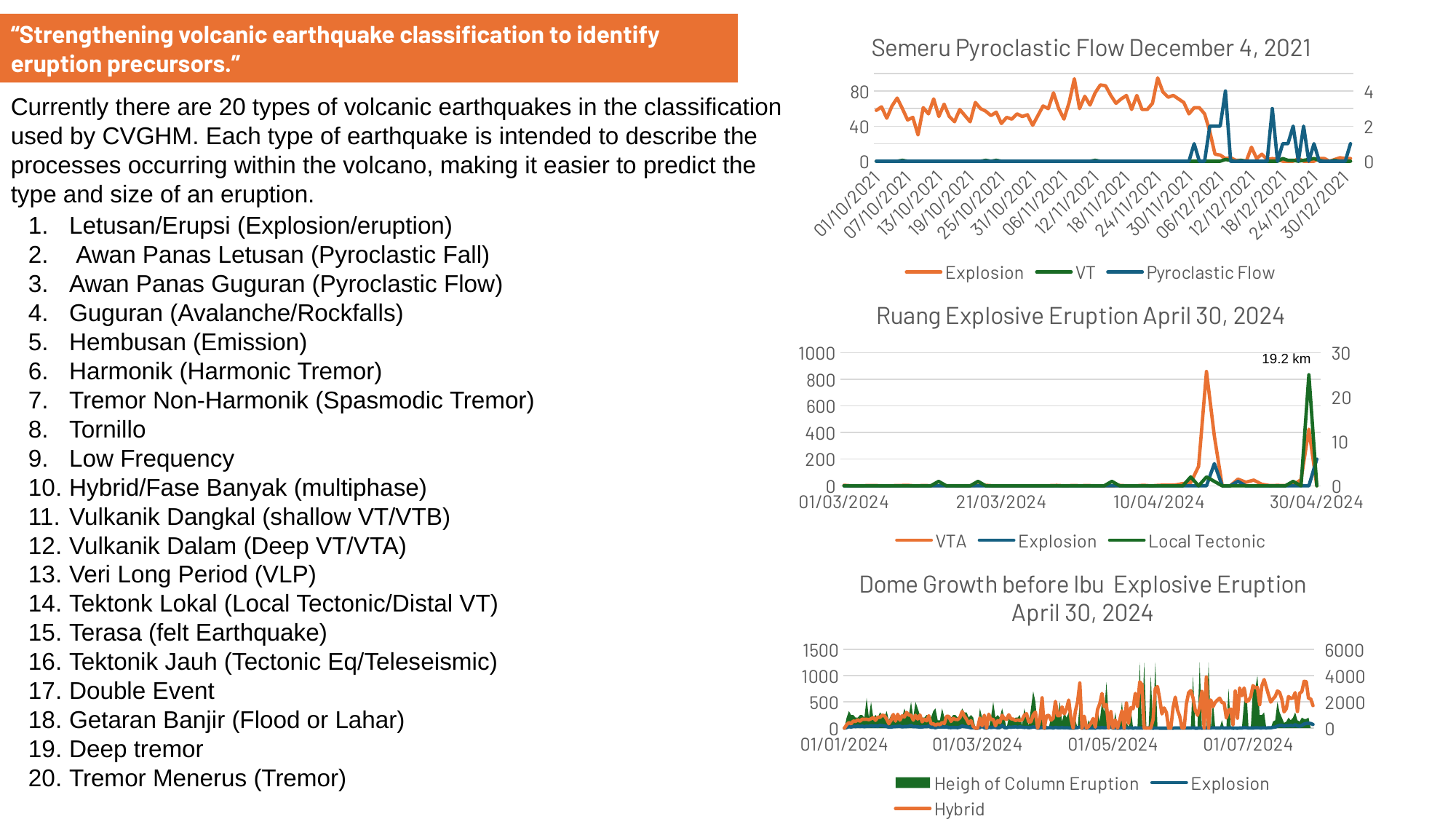

“Strengthening volcanic earthquake classification to identify eruption precursors.”

### Chart: Semeru Pyroclastic Flow December 4, 2021

| Category | Explosion | VT | Pyroclastic Flow |
|---|---|---|---|
| 44470 | 58.0 | 0.0 | 0.0 |
| 44471 | 62.0 | 0.0 | 0.0 |
| 44472 | 49.0 | 0.0 | 0.0 |
| 44473 | 63.0 | 0.0 | 0.0 |
| 44474 | 72.0 | 0.0 | 0.0 |
| 44475 | 60.0 | 1.0 | 0.0 |
| 44476 | 47.0 | 0.0 | 0.0 |
| 44477 | 50.0 | 0.0 | 0.0 |
| 44478 | 30.0 | 0.0 | 0.0 |
| 44479 | 61.0 | 0.0 | 0.0 |
| 44480 | 54.0 | 0.0 | 0.0 |
| 44481 | 71.0 | 0.0 | 0.0 |
| 44482 | 51.0 | 0.0 | 0.0 |
| 44483 | 65.0 | 0.0 | 0.0 |
| 44484 | 51.0 | 0.0 | 0.0 |
| 44485 | 45.0 | 0.0 | 0.0 |
| 44486 | 59.0 | 0.0 | 0.0 |
| 44487 | 52.0 | 0.0 | 0.0 |
| 44488 | 45.0 | 0.0 | 0.0 |
| 44489 | 67.0 | 0.0 | 0.0 |
| 44490 | 60.0 | 0.0 | 0.0 |
| 44491 | 57.0 | 1.0 | 0.0 |
| 44492 | 52.0 | 0.0 | 0.0 |
| 44493 | 56.0 | 1.0 | 0.0 |
| 44494 | 43.0 | 0.0 | 0.0 |
| 44495 | 50.0 | 0.0 | 0.0 |
| 44496 | 48.0 | 0.0 | 0.0 |
| 44497 | 54.0 | 0.0 | 0.0 |
| 44498 | 51.0 | 0.0 | 0.0 |
| 44499 | 53.0 | 0.0 | 0.0 |
| 44500 | 41.0 | 0.0 | 0.0 |
| 44501 | 52.0 | 0.0 | 0.0 |
| 44502 | 63.0 | 0.0 | 0.0 |
| 44503 | 60.0 | 0.0 | 0.0 |
| 44504 | 78.0 | 0.0 | 0.0 |
| 44505 | 60.0 | 0.0 | 0.0 |
| 44506 | 48.0 | 0.0 | 0.0 |
| 44507 | 67.0 | 0.0 | 0.0 |
| 44508 | 94.0 | 0.0 | 0.0 |
| 44509 | 60.0 | 0.0 | 0.0 |
| 44510 | 74.0 | 0.0 | 0.0 |
| 44511 | 64.0 | 0.0 | 0.0 |
| 44512 | 78.0 | 1.0 | 0.0 |
| 44513 | 87.0 | 0.0 | 0.0 |
| 44514 | 86.0 | 0.0 | 0.0 |
| 44515 | 75.0 | 0.0 | 0.0 |
| 44516 | 66.0 | 0.0 | 0.0 |
| 44517 | 71.0 | 0.0 | 0.0 |
| 44518 | 75.0 | 0.0 | 0.0 |
| 44519 | 59.0 | 0.0 | 0.0 |
| 44520 | 75.0 | 0.0 | 0.0 |
| 44521 | 59.0 | 0.0 | 0.0 |
| 44522 | 59.0 | 0.0 | 0.0 |
| 44523 | 66.0 | 0.0 | 0.0 |
| 44524 | 95.0 | 0.0 | 0.0 |
| 44525 | 79.0 | 0.0 | 0.0 |
| 44526 | 73.0 | 0.0 | 0.0 |
| 44527 | 75.0 | 0.0 | 0.0 |
| 44528 | 71.0 | 0.0 | 0.0 |
| 44529 | 67.0 | 0.0 | 0.0 |
| 44530 | 54.0 | 0.0 | 0.0 |
| 44531 | 61.0 | 0.0 | 1.0 |
| 44532 | 61.0 | 0.0 | 0.0 |
| 44533 | 54.0 | 0.0 | 0.0 |
| 44534 | 34.0 | 0.0 | 2.0 |
| 44535 | 8.0 | 0.0 | 2.0 |
| 44536 | 7.0 | 0.0 | 2.0 |
| 44537 | 3.0 | 2.0 | 4.0 |
| 44538 | 4.0 | 1.0 | 0.0 |
| 44539 | 1.0 | 0.0 | 0.0 |
| 44540 | 1.0 | 1.0 | 0.0 |
| 44541 | 0.0 | 0.0 | 0.0 |
| 44542 | 16.0 | 0.0 | 0.0 |
| 44543 | 3.0 | 0.0 | 0.0 |
| 44544 | 8.0 | 0.0 | 0.0 |
| 44545 | 2.0 | 0.0 | 0.0 |
| 44546 | 3.0 | 0.0 | 3.0 |
| 44547 | 2.0 | 0.0 | 0.0 |
| 44548 | 0.0 | 3.0 | 1.0 |
| 44549 | 0.0 | 1.0 | 1.0 |
| 44550 | 0.0 | 1.0 | 2.0 |
| 44551 | 3.0 | 0.0 | 0.0 |
| 44552 | 0.0 | 1.0 | 2.0 |
| 44553 | 0.0 | 2.0 | 0.0 |
| 44554 | 0.0 | 3.0 | 1.0 |
| 44555 | 3.0 | 1.0 | 0.0 |
| 44556 | 3.0 | 0.0 | 0.0 |
| 44557 | 0.0 | 0.0 | 0.0 |
| 44558 | 2.0 | 1.0 | 0.0 |
| 44559 | 4.0 | 0.0 | 0.0 |
| 44560 | 3.0 | 0.0 | 0.0 |
| 44561 | 3.0 | 0.0 | 1.0 |
Currently there are 20 types of volcanic earthquakes in the classification used by CVGHM. Each type of earthquake is intended to describe the processes occurring within the volcano, making it easier to predict the type and size of an eruption.

Letusan/Erupsi (Explosion/eruption)
 Awan Panas Letusan (Pyroclastic Fall)
Awan Panas Guguran (Pyroclastic Flow)
Guguran (Avalanche/Rockfalls)
Hembusan (Emission)
Harmonik (Harmonic Tremor)
Tremor Non-Harmonik (Spasmodic Tremor)
Tornillo
Low Frequency
Hybrid/Fase Banyak (multiphase)
Vulkanik Dangkal (shallow VT/VTB)
Vulkanik Dalam (Deep VT/VTA)
Veri Long Period (VLP)
Tektonk Lokal (Local Tectonic/Distal VT)
Terasa (felt Earthquake)
Tektonik Jauh (Tectonic Eq/Teleseismic)
Double Event
Getaran Banjir (Flood or Lahar)
Deep tremor
Tremor Menerus (Tremor)

### Chart: Ruang Explosive Eruption April 30, 2024

| Category | VTA | Explosion | Local Tectonic |
|---|---|---|---|
| 45352 | 4.0 | 0.0 | 0.0 |
| 45353 | 0.0 | 0.0 | 0.0 |
| 45354 | 0.0 | 0.0 | 0.0 |
| 45355 | 2.0 | 0.0 | 0.0 |
| 45356 | 2.0 | 0.0 | 0.0 |
| 45357 | 0.0 | 0.0 | 0.0 |
| 45358 | 1.0 | 0.0 | 0.0 |
| 45359 | 2.0 | 0.0 | 0.0 |
| 45360 | 4.0 | 0.0 | 0.0 |
| 45361 | 0.0 | 0.0 | 0.0 |
| 45362 | 2.0 | 0.0 | 0.0 |
| 45363 | 1.0 | 0.0 | 0.0 |
| 45364 | 1.0 | 0.0 | 1.0 |
| 45365 | 1.0 | 0.0 | 0.0 |
| 45366 | 1.0 | 0.0 | 0.0 |
| 45367 | 0.0 | 0.0 | 0.0 |
| 45368 | 1.0 | 0.0 | 0.0 |
| 45369 | 3.0 | 0.0 | 1.0 |
| 45370 | 4.0 | 0.0 | 0.0 |
| 45371 | 0.0 | 0.0 | 0.0 |
| 45372 | 0.0 | 0.0 | 0.0 |
| 45373 | 0.0 | 0.0 | 0.0 |
| 45374 | 0.0 | 0.0 | 0.0 |
| 45375 | 0.0 | 0.0 | 0.0 |
| 45376 | 0.0 | 0.0 | 0.0 |
| 45377 | 1.0 | 0.0 | 0.0 |
| 45378 | 1.0 | 0.0 | 0.0 |
| 45379 | 3.0 | 0.0 | 0.0 |
| 45380 | 0.0 | 0.0 | 0.0 |
| 45381 | 2.0 | 0.0 | 0.0 |
| 45382 | 1.0 | 0.0 | 0.0 |
| 45383 | 2.0 | 0.0 | 0.0 |
| 45384 | 0.0 | 0.0 | 0.0 |
| 45385 | 0.0 | 0.0 | 0.0 |
| 45386 | 0.0 | 0.0 | 1.0 |
| 45387 | 3.0 | 0.0 | 0.0 |
| 45388 | 0.0 | 0.0 | 0.0 |
| 45389 | 0.0 | 0.0 | 0.0 |
| 45390 | 4.0 | 0.0 | 0.0 |
| 45391 | 0.0 | 0.0 | 0.0 |
| 45392 | 4.0 | 0.0 | 0.0 |
| 45393 | 5.0 | 0.0 | 0.0 |
| 45394 | 6.0 | 0.0 | 0.0 |
| 45395 | 17.0 | 0.0 | 0.0 |
| 45396 | 23.0 | 0.0 | 2.0 |
| 45397 | 146.0 | 0.0 | 0.0 |
| 45398 | 858.0 | 0.0 | 2.0 |
| 45399 | 373.0 | 5.0 | 1.0 |
| 45400 | 0.0 | 0.0 | 0.0 |
| 45401 | 0.0 | 0.0 | 0.0 |
| 45402 | 50.0 | 1.0 | 0.0 |
| 45403 | 27.0 | 0.0 | 0.0 |
| 45404 | 43.0 | 0.0 | 0.0 |
| 45405 | 12.0 | 0.0 | 0.0 |
| 45406 | 2.0 | 0.0 | 0.0 |
| 45407 | 3.0 | 0.0 | 0.0 |
| 45408 | 2.0 | 0.0 | 0.0 |
| 45409 | 6.0 | 0.0 | 1.0 |
| 45410 | 46.0 | 0.0 | 0.0 |
| 45411 | 425.0 | 0.0 | 25.0 |
| 45412 | 1.0 | 6.0 | 0.0 |
|  | None | None | None |
|  | None | None | None |
|  | None | None | None |
|  | None | None | None |
|  | None | None | None |
|  | None | None | None |
|  | None | None | None |
|  | None | None | None |
|  | None | None | None |
|  | None | None | None |
|  | None | None | None |
|  | None | None | None |
|  | None | None | None |
|  | None | None | None |
|  | None | None | None |
|  | None | None | None |
|  | None | None | None |
|  | None | None | None |
|  | None | None | None |
|  | None | None | None |
|  | None | None | None |
|  | None | None | None |
|  | None | None | None |
|  | None | None | None |
|  | None | None | None |
|  | None | None | None |
|  | None | None | None |
|  | None | None | None |
|  | None | None | None |
|  | None | None | None |
|  | None | None | None |
19.2 km

### Chart: Dome Growth before Ibu  Explosive Eruption April 30, 2024

| Category | Heigh of Column Eruption | Explosion | Hybrid |
|---|---|---|---|
| 45292 | 0.0 | 0.0 | 0.0 |
| 45293 | 800.0 | 11.0 | 65.0 |
| 45294 | 1300.0 | 28.0 | 107.0 |
| 45295 | 1000.0 | 21.0 | 82.0 |
| 45296 | 1000.0 | 33.0 | 135.0 |
| 45297 | 800.0 | 31.0 | 126.0 |
| 45298 | 800.0 | 38.0 | 160.0 |
| 45299 | 1000.0 | 33.0 | 130.0 |
| 45300 | 1000.0 | 37.0 | 171.0 |
| 45301 | 800.0 | 29.0 | 168.0 |
| 45302 | 2300.0 | 36.0 | 170.0 |
| 45303 | 800.0 | 35.0 | 160.0 |
| 45304 | 2000.0 | 46.0 | 179.0 |
| 45305 | 800.0 | 36.0 | 202.0 |
| 45306 | 1000.0 | 42.0 | 148.0 |
| 45307 | 800.0 | 34.0 | 208.0 |
| 45308 | 1200.0 | 52.0 | 205.0 |
| 45309 | 1000.0 | 48.0 | 246.0 |
| 45310 | 800.0 | 40.0 | 238.0 |
| 45311 | 1300.0 | 32.0 | 171.0 |
| 45312 | 600.0 | 18.0 | 84.0 |
| 45313 | 1000.0 | 18.0 | 149.0 |
| 45314 | 1000.0 | 29.0 | 260.0 |
| 45315 | 800.0 | 31.0 | 133.0 |
| 45316 | 800.0 | 35.0 | 264.0 |
| 45317 | 1000.0 | 38.0 | 152.0 |
| 45318 | 800.0 | 26.0 | 235.0 |
| 45319 | 1500.0 | 30.0 | 211.0 |
| 45320 | 1000.0 | 31.0 | 300.0 |
| 45321 | 1000.0 | 35.0 | 248.0 |
| 45322 | 2000.0 | 51.0 | 245.0 |
| 45323 | 800.0 | 28.0 | 151.0 |
| 45324 | 2000.0 | 30.0 | 246.0 |
| 45325 | 1500.0 | 26.0 | 172.0 |
| 45326 | 1000.0 | 19.0 | 250.0 |
| 45327 | 800.0 | 23.0 | 120.0 |
| 45328 | 800.0 | 29.0 | 170.0 |
| 45329 | 1000.0 | 28.0 | 138.0 |
| 45330 | 1000.0 | 40.0 | 237.0 |
| 45331 | 800.0 | 17.0 | 82.0 |
| 45332 | 1300.0 | 17.0 | 84.0 |
| 45333 | 1500.0 | 8.0 | 54.0 |
| 45334 | 600.0 | 19.0 | 78.0 |
| 45335 | 600.0 | 18.0 | 65.0 |
| 45336 | 1500.0 | 23.0 | 107.0 |
| 45337 | 800.0 | 20.0 | 87.0 |
| 45338 | 600.0 | 23.0 | 228.0 |
| 45339 | 1000.0 | 12.0 | 223.0 |
| 45340 | 800.0 | 10.0 | 128.0 |
| 45341 | 1000.0 | 14.0 | 187.0 |
| 45342 | 1000.0 | 13.0 | 165.0 |
| 45343 | 800.0 | 9.0 | 162.0 |
| 45344 | 1000.0 | 18.0 | 200.0 |
| 45345 | 1500.0 | 43.0 | 315.0 |
| 45346 | 1200.0 | 29.0 | 229.0 |
| 45347 | 1200.0 | 26.0 | 167.0 |
| 45348 | 800.0 | 16.0 | 84.0 |
| 45349 | 1000.0 | 6.0 | 143.0 |
| 45350 | 800.0 | 8.0 | 31.0 |
| 45351 | 0.0 | 0.0 | 0.0 |
| 45352 | 0.0 | 0.0 | 0.0 |
| 45353 | 1500.0 | 10.0 | 194.0 |
| 45354 | 800.0 | 45.0 | 43.0 |
| 45355 | 800.0 | 7.0 | 245.0 |
| 45356 | 0.0 | 0.0 | 0.0 |
| 45357 | 0.0 | 17.0 | 265.0 |
| 45358 | 800.0 | 12.0 | 162.0 |
| 45359 | 2000.0 | 16.0 | 169.0 |
| 45360 | 800.0 | 16.0 | 43.0 |
| 45361 | 1000.0 | 7.0 | 143.0 |
| 45362 | 800.0 | 11.0 | 105.0 |
| 45363 | 1500.0 | 51.0 | 246.0 |
| 45364 | 800.0 | 11.0 | 182.0 |
| 45365 | 0.0 | 6.0 | 167.0 |
| 45366 | 800.0 | 20.0 | 254.0 |
| 45367 | 800.0 | 17.0 | 178.0 |
| 45368 | 600.0 | 21.0 | 171.0 |
| 45369 | 800.0 | 26.0 | 146.0 |
| 45370 | 800.0 | 16.0 | 156.0 |
| 45371 | 1000.0 | 24.0 | 144.0 |
| 45372 | 200.0 | 18.0 | 161.0 |
| 45373 | 1500.0 | 13.0 | 243.0 |
| 45374 | 800.0 | 16.0 | 276.0 |
| 45375 | 200.0 | 7.0 | 118.0 |
| 45376 | 1500.0 | 13.0 | 120.0 |
| 45377 | 2800.0 | 23.0 | 252.0 |
| 45378 | 2000.0 | 20.0 | 306.0 |
| 45379 | 0.0 | 0.0 | 0.0 |
| 45380 | 1600.0 | 4.0 | 149.0 |
| 45381 | 1600.0 | 11.0 | 577.0 |
| 45382 | 0.0 | 0.0 | 0.0 |
| 45383 | 200.0 | 5.0 | 233.0 |
| 45384 | 0.0 | 8.0 | 245.0 |
| 45385 | 800.0 | 9.0 | 151.0 |
| 45386 | 800.0 | 2.0 | 187.0 |
| 45387 | 1200.0 | 14.0 | 508.0 |
| 45388 | 800.0 | 7.0 | 236.0 |
| 45389 | 2000.0 | 5.0 | 238.0 |
| 45390 | 500.0 | 10.0 | 404.0 |
| 45391 | 1200.0 | 4.0 | 273.0 |
| 45392 | 800.0 | 8.0 | 364.0 |
| 45393 | 1200.0 | 4.0 | 534.0 |
| 45394 | 1500.0 | 3.0 | 178.0 |
| 45395 | 0.0 | 0.0 | 0.0 |
| 45396 | 600.0 | 5.0 | 323.0 |
| 45397 | 0.0 | 9.0 | 501.0 |
| 45398 | 2000.0 | 23.0 | 859.0 |
| 45399 | 0.0 | 0.0 | 0.0 |
| 45400 | 300.0 | 7.0 | 227.0 |
| 45401 | 0.0 | 0.0 | 0.0 |
| 45402 | 600.0 | 2.0 | 31.0 |
| 45403 | 300.0 | 2.0 | 90.0 |
| 45404 | 300.0 | 4.0 | 183.0 |
| 45405 | 0.0 | 0.0 | 19.0 |
| 45406 | 1500.0 | 11.0 | 356.0 |
| 45407 | 500.0 | 4.0 | 463.0 |
| 45408 | 2000.0 | 11.0 | 659.0 |
| 45409 | 1200.0 | 5.0 | 407.0 |
| 45410 | 3500.0 | 8.0 | 451.0 |
| 45411 | 1000.0 | 8.0 | 1.062 |
| 45412 | 300.0 | 19.0 | 315.0 |
| 45413 | 0.0 | 0.0 | 0.0 |
| 45414 | 1200.0 | 4.0 | 154.0 |
| 45415 | 0.0 | 0.0 | 0.0 |
| 45416 | 300.0 | 1.0 | 158.0 |
| 45417 | 2000.0 | 6.0 | 328.0 |
| 45418 | 0.0 | 0.0 | 0.0 |
| 45419 | 400.0 | 6.0 | 479.0 |
| 45420 | 100.0 | 2.0 | 96.0 |
| 45421 | 1500.0 | 6.0 | 391.0 |
| 45422 | 0.0 | 0.0 | 370.0 |
| 45423 | 0.0 | 5.0 | 660.0 |
| 45424 | 0.0 | 1.0 | 414.0 |
| 45425 | 5000.0 | 2.0 | 881.0 |
| 45426 | 0.0 | 2.0 | 829.0 |
| 45427 | 5000.0 | 5.0 | 2.8299999999999996 |
| 45428 | 0.0 | 4.0 | 1.911 |
| 45429 | 0.0 | 5.0 | 1.0089999999999997 |
| 45430 | 4000.0 | 3.0 | 2.205 |
| 45431 | 0.0 | 0.0 | 163.0 |
| 45432 | 5000.0 | 1.0 | 750.0 |
| 45433 | 0.0 | 1.0 | 791.0 |
| 45434 | 0.0 | 0.0 | 554.0 |
| 45435 | 0.0 | 0.0 | 270.0 |
| 45436 | 0.0 | 0.0 | 385.0 |
| 45437 | 0.0 | 0.0 | 297.0 |
| 45438 | 500.0 | 1.0 | 1.599 |
| 45439 | 0.0 | 1.0 | 1.3109999999999997 |
| 45440 | 0.0 | 0.0 | 387.0 |
| 45441 | 0.0 | 3.0 | 589.0 |
| 45442 | 0.0 | 2.0 | 343.0 |
| 45443 | 0.0 | 2.0 | 226.0 |
| 45444 | 0.0 | 2.0 | 1.0009999999999997 |
| 45445 | 0.0 | 1.0 | 1.508 |
| 45446 | 0.0 | 1.0 | 460.0 |
| 45447 | 0.0 | 3.0 | 672.0 |
| 45448 | 0.0 | 1.0 | 712.0 |
| 45449 | 4000.0 | 6.0 | 574.0 |
| 45450 | 0.0 | 0.0 | 339.0 |
| 45451 | 0.0 | 0.0 | 243.0 |
| 45452 | 5000.0 | 3.0 | 403.0 |
| 45453 | 0.0 | 0.0 | 698.0 |
| 45454 | 0.0 | 4.0 | 2.006 |
| 45455 | 0.0 | 4.0 | 974.0 |
| 45456 | 5000.0 | 3.0 | 1.584 |
| 45457 | 0.0 | 2.0 | 536.0 |
| 45458 | 2000.0 | 7.0 | 409.0 |
| 45459 | 0.0 | 4.0 | 491.0 |
| 45460 | 0.0 | 3.0 | 534.0 |
| 45461 | 0.0 | 1.0 | 571.0 |
| 45462 | 600.0 | 6.0 | 488.0 |
| 45463 | 0.0 | 1.0 | 478.0 |
| 45464 | 0.0 | 2.0 | 193.0 |
| 45465 | 3000.0 | 1.0 | 342.0 |
| 45466 | 0.0 | 5.0 | 362.0 |
| 45467 | 0.0 | 0.0 | 64.0 |
| 45468 | 0.0 | 1.0 | 705.0 |
| 45469 | 0.0 | 0.0 | 189.0 |
| 45470 | 0.0 | 2.0 | 763.0 |
| 45471 | 0.0 | 2.0 | 617.0 |
| 45472 | 2000.0 | 9.0 | 763.0 |
| 45473 | 3000.0 | 7.0 | 504.0 |
| 45474 | 0.0 | 1.0 | 525.0 |
| 45475 | 0.0 | 3.0 | 602.0 |
| 45476 | 3000.0 | 2.0 | 809.0 |
| 45477 | 3000.0 | 5.0 | 767.0 |
| 45478 | 4000.0 | 5.0 | 775.0 |
| 45479 | 1000.0 | 4.0 | 446.0 |
| 45480 | 1000.0 | 4.0 | 806.0 |
| 45481 | 1200.0 | 7.0 | 925.0 |
| 45482 | 0.0 | 2.0 | 783.0 |
| 45483 | 0.0 | 7.0 | 632.0 |
| 45484 | 0.0 | 5.0 | 495.0 |
| 45485 | 500.0 | 15.0 | 553.0 |
| 45486 | 600.0 | 19.0 | 602.0 |
| 45487 | 2000.0 | 39.0 | 707.0 |
| 45488 | 1200.0 | 51.0 | 680.0 |
| 45489 | 800.0 | 52.0 | 547.0 |
| 45490 | 400.0 | 37.0 | 309.0 |
| 45491 | 500.0 | 48.0 | 370.0 |
| 45492 | 800.0 | 44.0 | 601.0 |
| 45493 | 600.0 | 52.0 | 563.0 |
| 45494 | 800.0 | 42.0 | 576.0 |
| 45495 | 1200.0 | 67.0 | 675.0 |
| 45496 | 600.0 | 43.0 | 317.0 |
| 45497 | 500.0 | 36.0 | 664.0 |
| 45498 | 800.0 | 52.0 | 693.0 |
| 45499 | 700.0 | 78.0 | 891.0 |
| 45500 | 700.0 | 89.0 | 884.0 |
| 45501 | 800.0 | 92.0 | 567.0 |
| 45502 | 0.0 | 89.0 | 556.0 |
| 45503 | 0.0 | 70.0 | 428.0 |